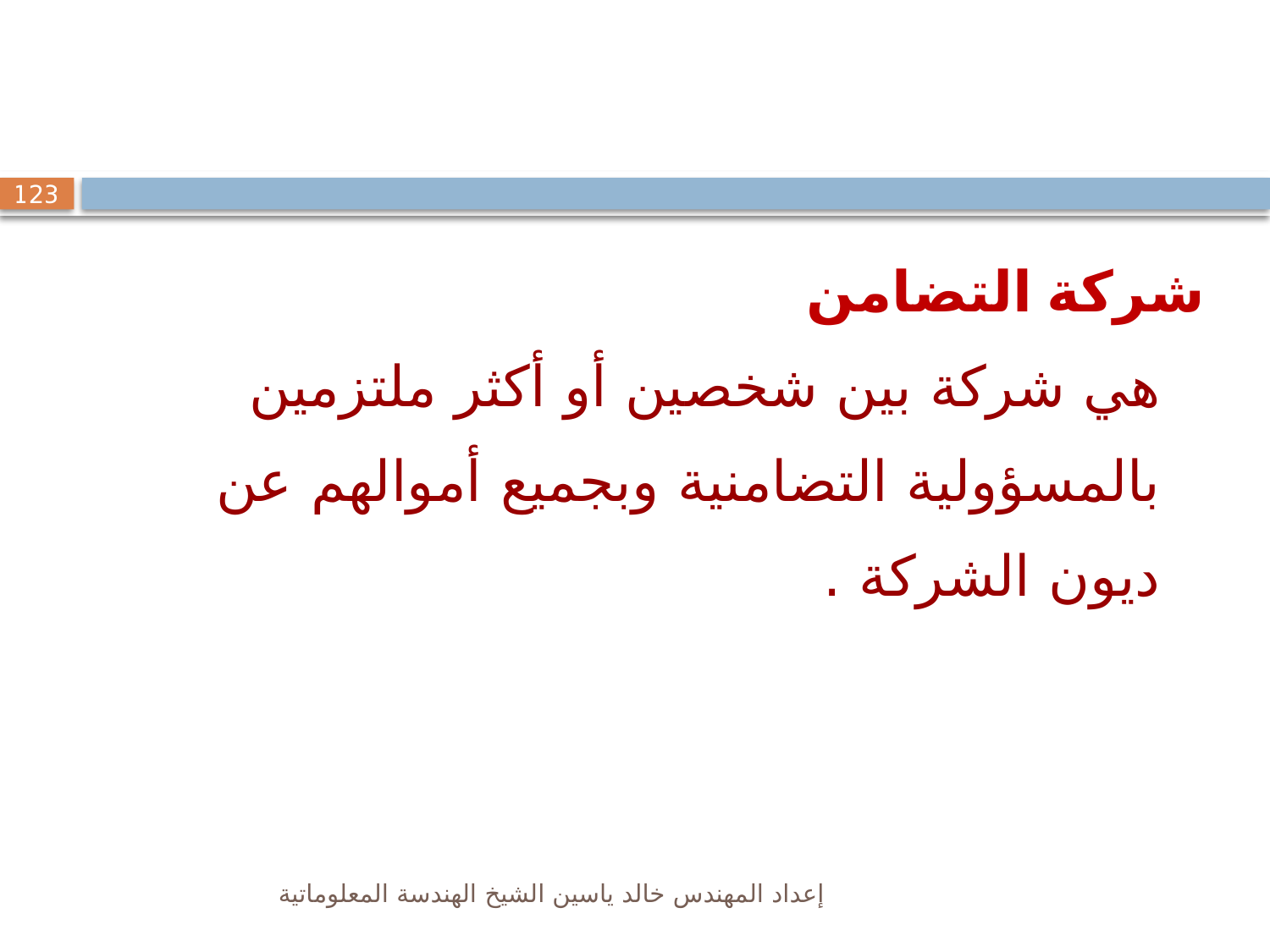

#
123
شركة التضامن
هي شركة بين شخصين أو أكثر ملتزمين بالمسؤولية التضامنية وبجميع أموالهم عن ديون الشركة .
إعداد المهندس خالد ياسين الشيخ الهندسة المعلوماتية